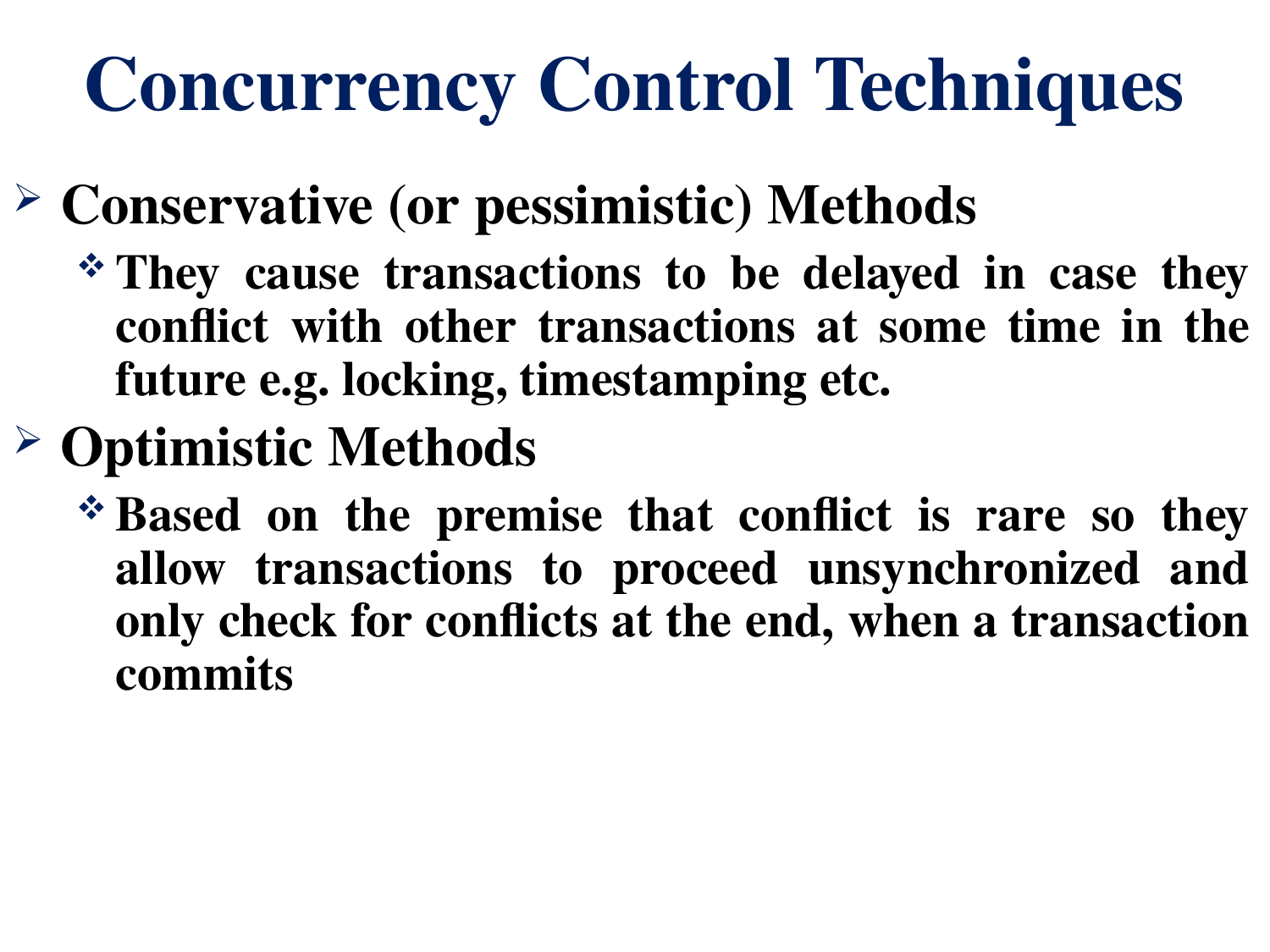

# Concurrency Control Techniques
Conservative (or pessimistic) Methods
They cause transactions to be delayed in case they conﬂict with other transactions at some time in the future e.g. locking, timestamping etc.
Optimistic Methods
Based on the premise that conﬂict is rare so they allow transactions to proceed unsynchronized and only check for conﬂicts at the end, when a transaction commits